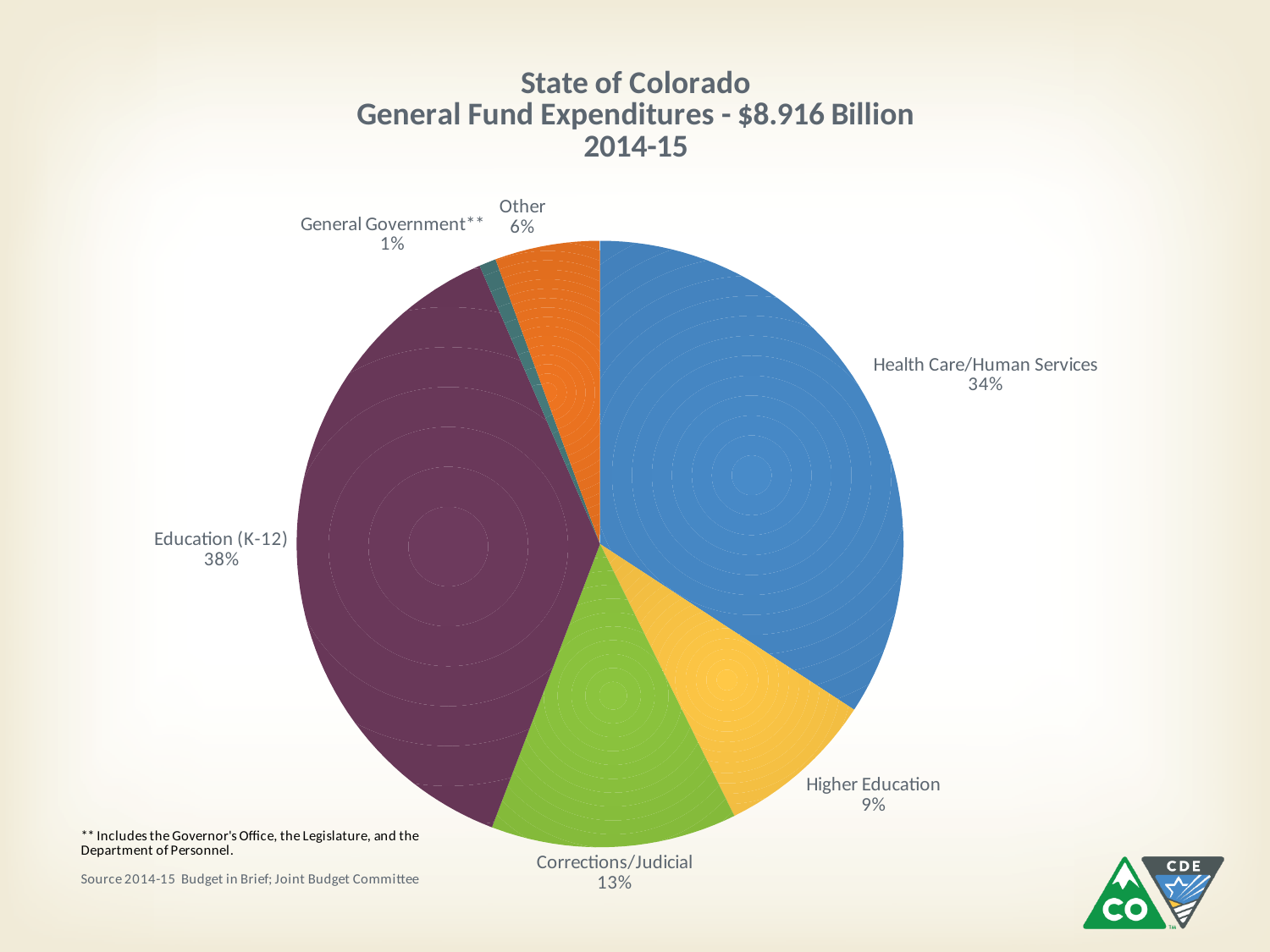

### Chart: State of Colorado
General Fund Expenditures - $8.916 Billion
2014-15

| Category |  |
|---|---|
| Health Care/Human Services | 0.3420000000000001 |
| Higher Education | 0.085 |
| Corrections/Judicial | 0.131 |
| Education (K-12) | 0.37700000000000006 |
| General Government** | 0.009000000000000003 |
| Other | 0.056 |